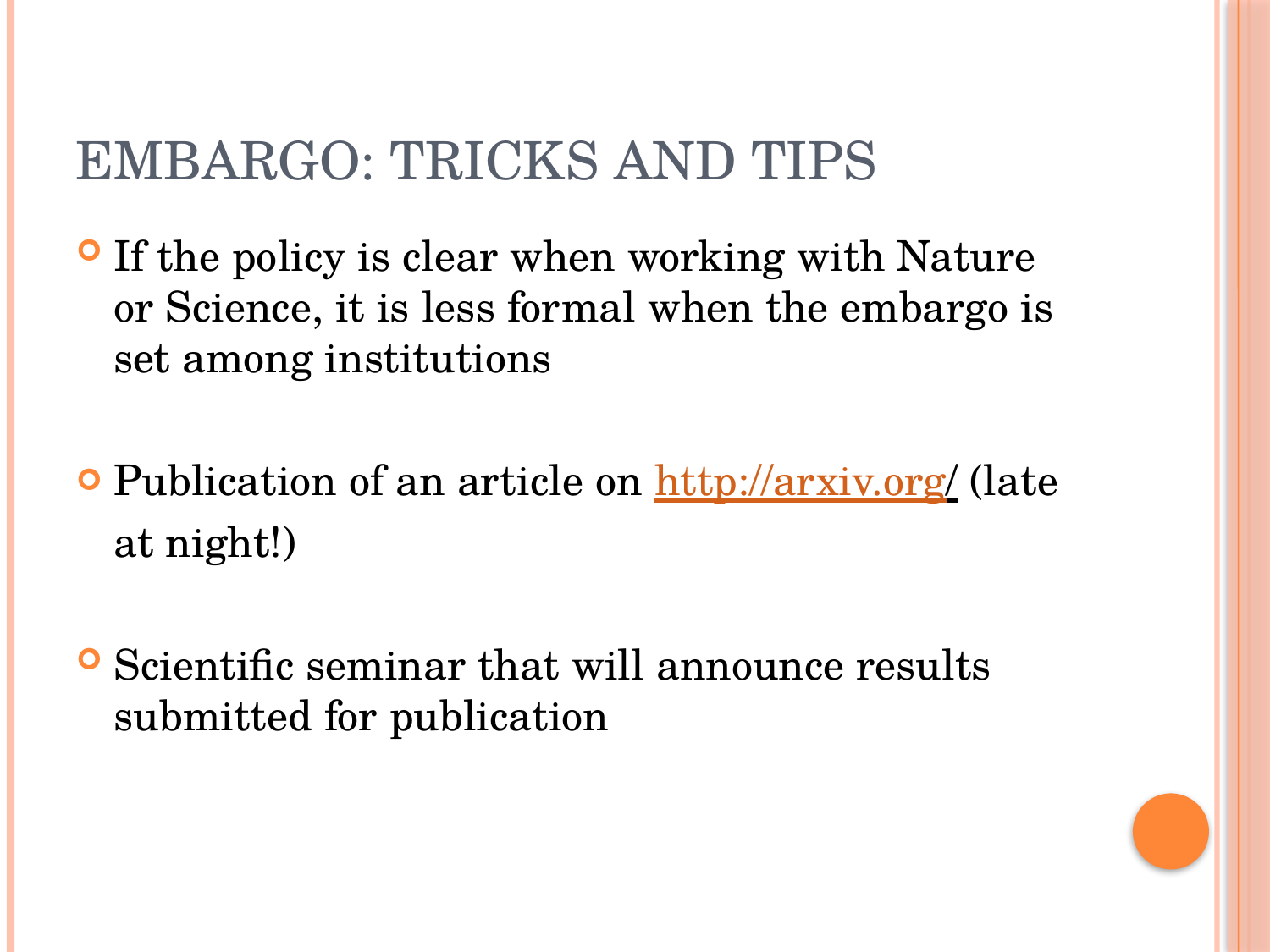

# Embargo: tricks and tips
If the policy is clear when working with Nature or Science, it is less formal when the embargo is set among institutions

Publication of an article on http://arxiv.org/ (late at night!)

Scientific seminar that will announce results submitted for publication